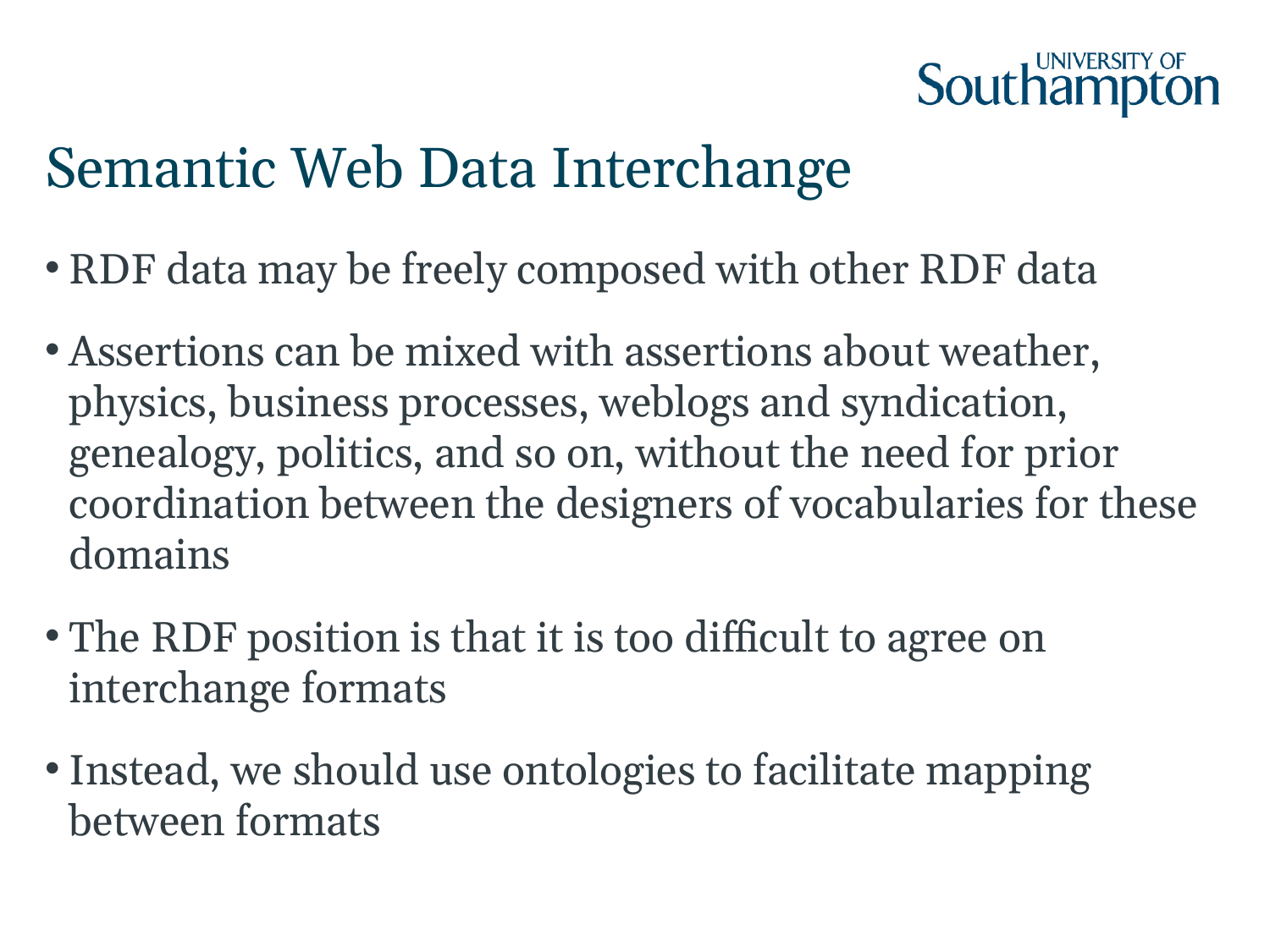

# Semantic Web Data Interchange
RDF data may be freely composed with other RDF data
Assertions can be mixed with assertions about weather, physics, business processes, weblogs and syndication, genealogy, politics, and so on, without the need for prior coordination between the designers of vocabularies for these domains
The RDF position is that it is too difficult to agree on interchange formats
Instead, we should use ontologies to facilitate mapping between formats